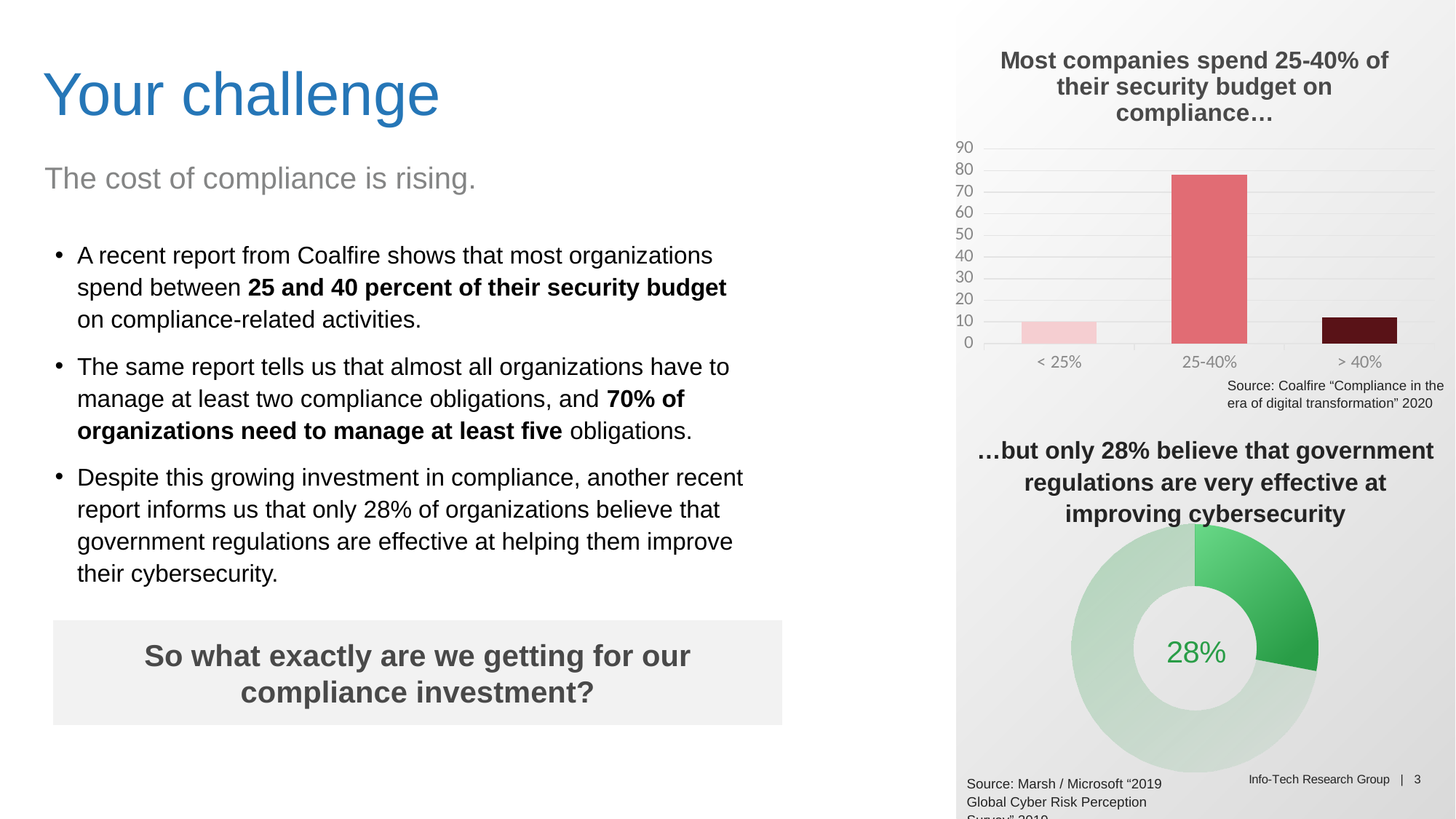

### Chart: Most companies spend 25-40% of their security budget on compliance…

| Category | Stuff |
|---|---|
| < 25% | 10.0 |
| 25-40% | 78.0 |
| > 40% | 12.0 |
# Your challenge
The cost of compliance is rising.
A recent report from Coalfire shows that most organizations spend between 25 and 40 percent of their security budget on compliance-related activities.
The same report tells us that almost all organizations have to manage at least two compliance obligations, and 70% of organizations need to manage at least five obligations.
Despite this growing investment in compliance, another recent report informs us that only 28% of organizations believe that government regulations are effective at helping them improve their cybersecurity.

Source: Coalfire “Compliance in the era of digital transformation” 2020
…but only 28% believe that government regulations are very effective at improving cybersecurity

### Chart

| Category | Sales |
|---|---|
| 1st Qtr | 28.0 |
| 2nd Qtr | 72.0 |
28%
So what exactly are we getting for our compliance investment?
Source: Marsh / Microsoft “2019 Global Cyber Risk Perception Survey” 2019